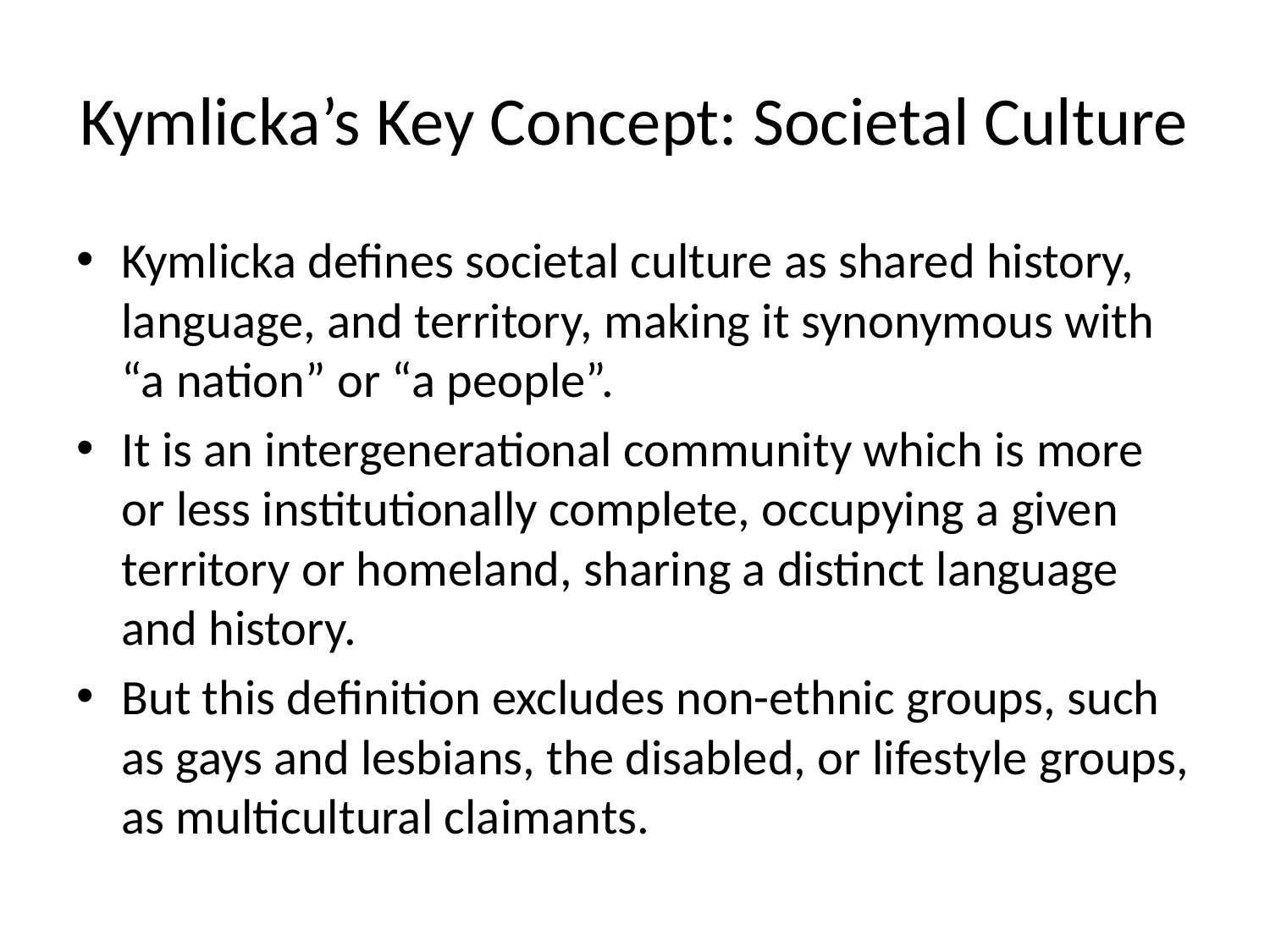

# Kymlicka’s Key Concept: Societal Culture
Kymlicka defines societal culture as shared history, language, and territory, making it synonymous with “a nation” or “a people”.
It is an intergenerational community which is more or less institutionally complete, occupying a given territory or homeland, sharing a distinct language and history.
But this definition excludes non-ethnic groups, such as gays and lesbians, the disabled, or lifestyle groups, as multicultural claimants.